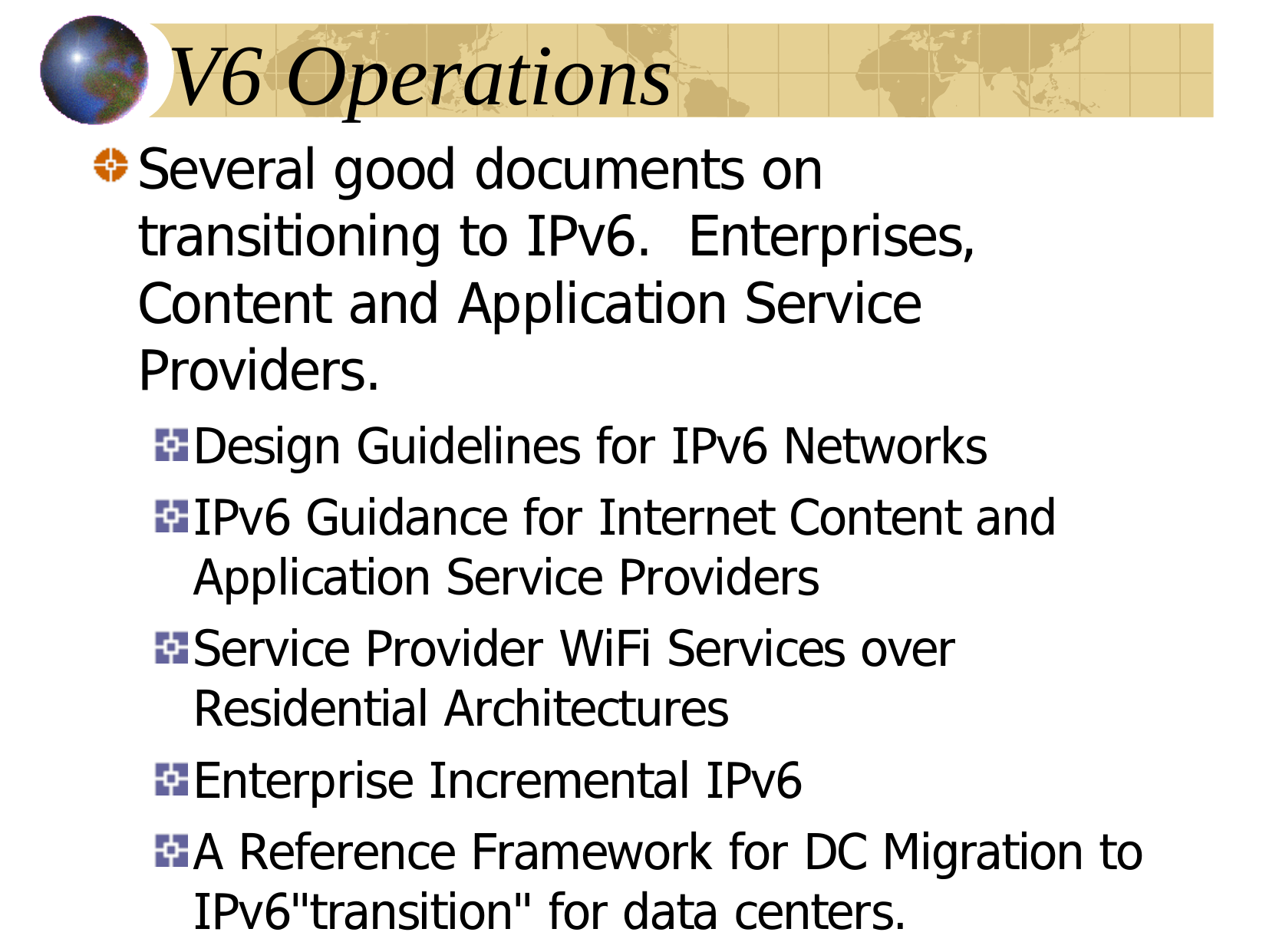

# V6 Operations
Several good documents on transitioning to IPv6.  Enterprises, Content and Application Service Providers.
Design Guidelines for IPv6 Networks
IPv6 Guidance for Internet Content and Application Service Providers
Service Provider WiFi Services over Residential Architectures
Enterprise Incremental IPv6
A Reference Framework for DC Migration to IPv6"transition" for data centers.